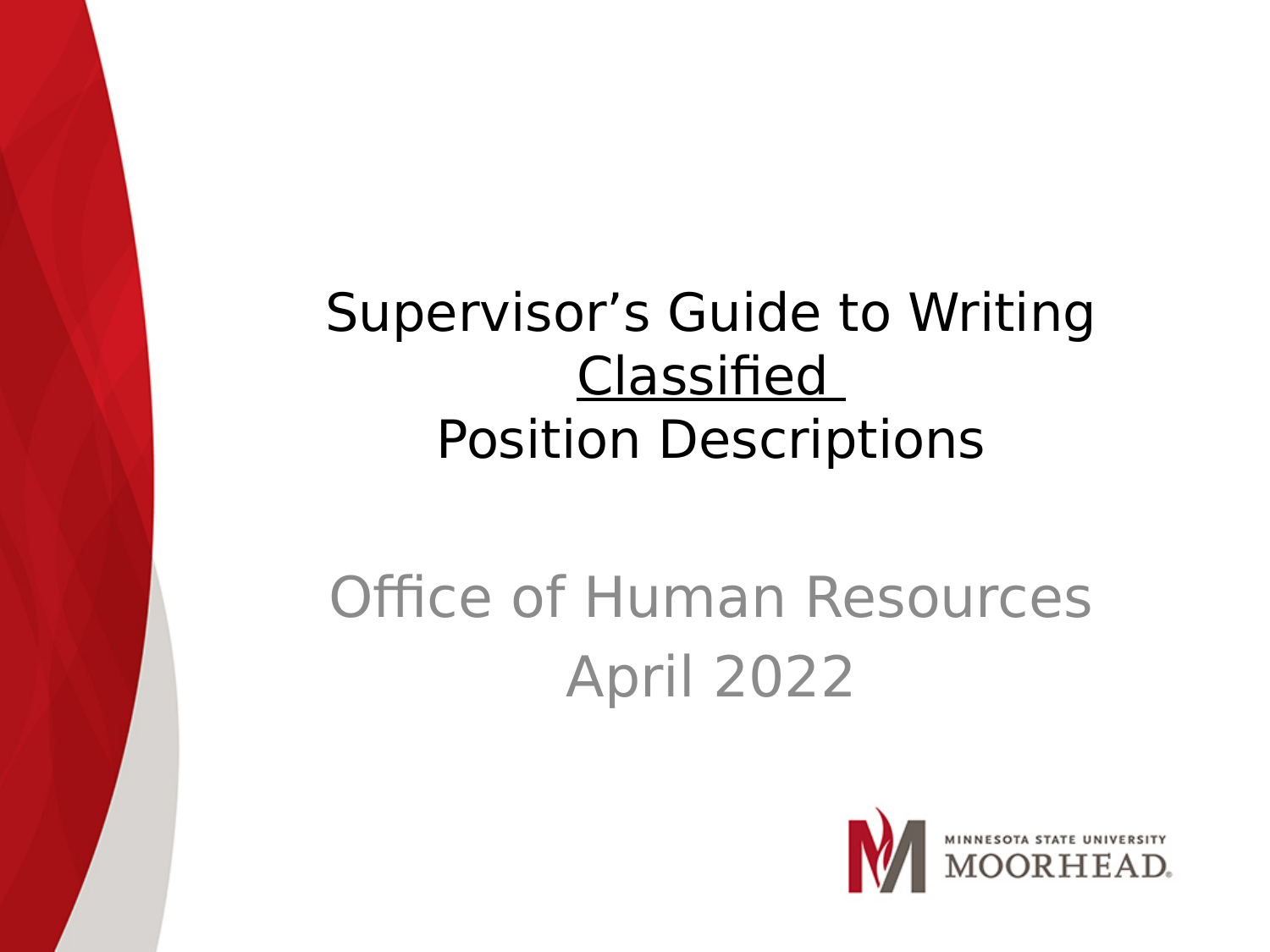

# Supervisor’s Guide to Writing Classified Position Descriptions
Office of Human Resources
April 2022